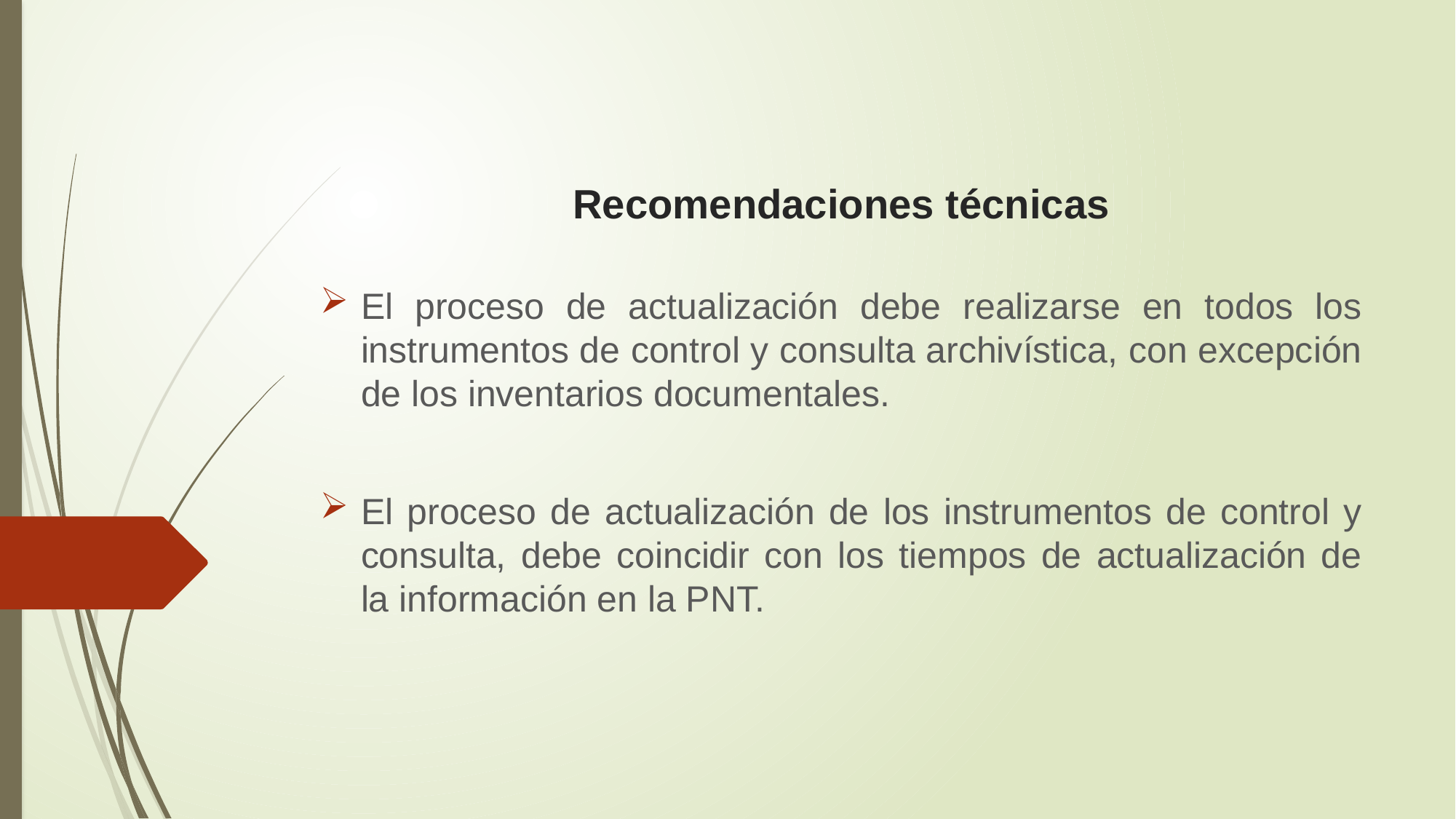

# Recomendaciones técnicas
El proceso de actualización debe realizarse en todos los instrumentos de control y consulta archivística, con excepción de los inventarios documentales.

El proceso de actualización de los instrumentos de control y consulta, debe coincidir con los tiempos de actualización de la información en la PNT.